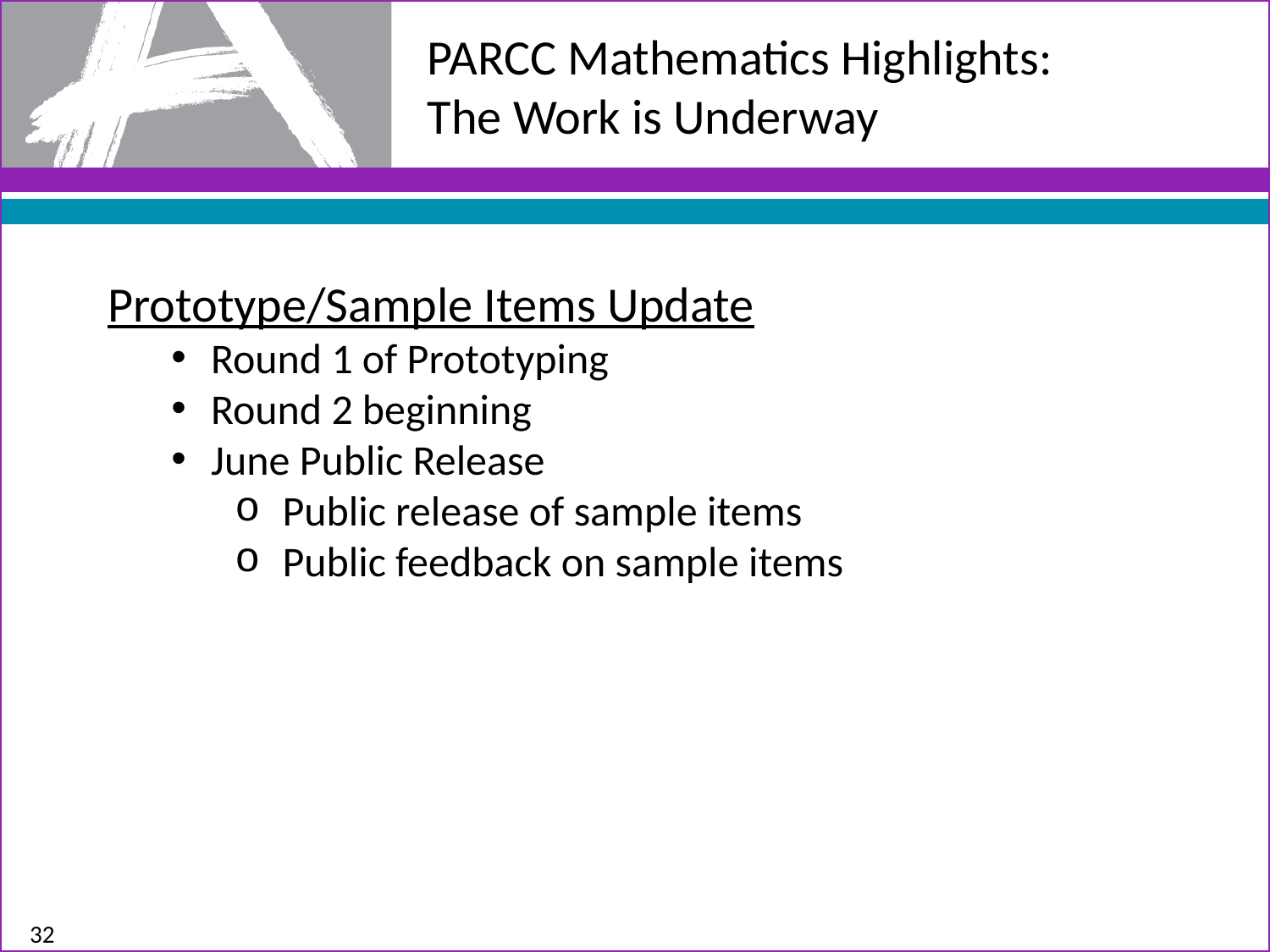

# PARCC Mathematics Highlights: The Work is Underway

Prototype/Sample Items Update
Round 1 of Prototyping
Round 2 beginning
June Public Release
Public release of sample items
Public feedback on sample items
32